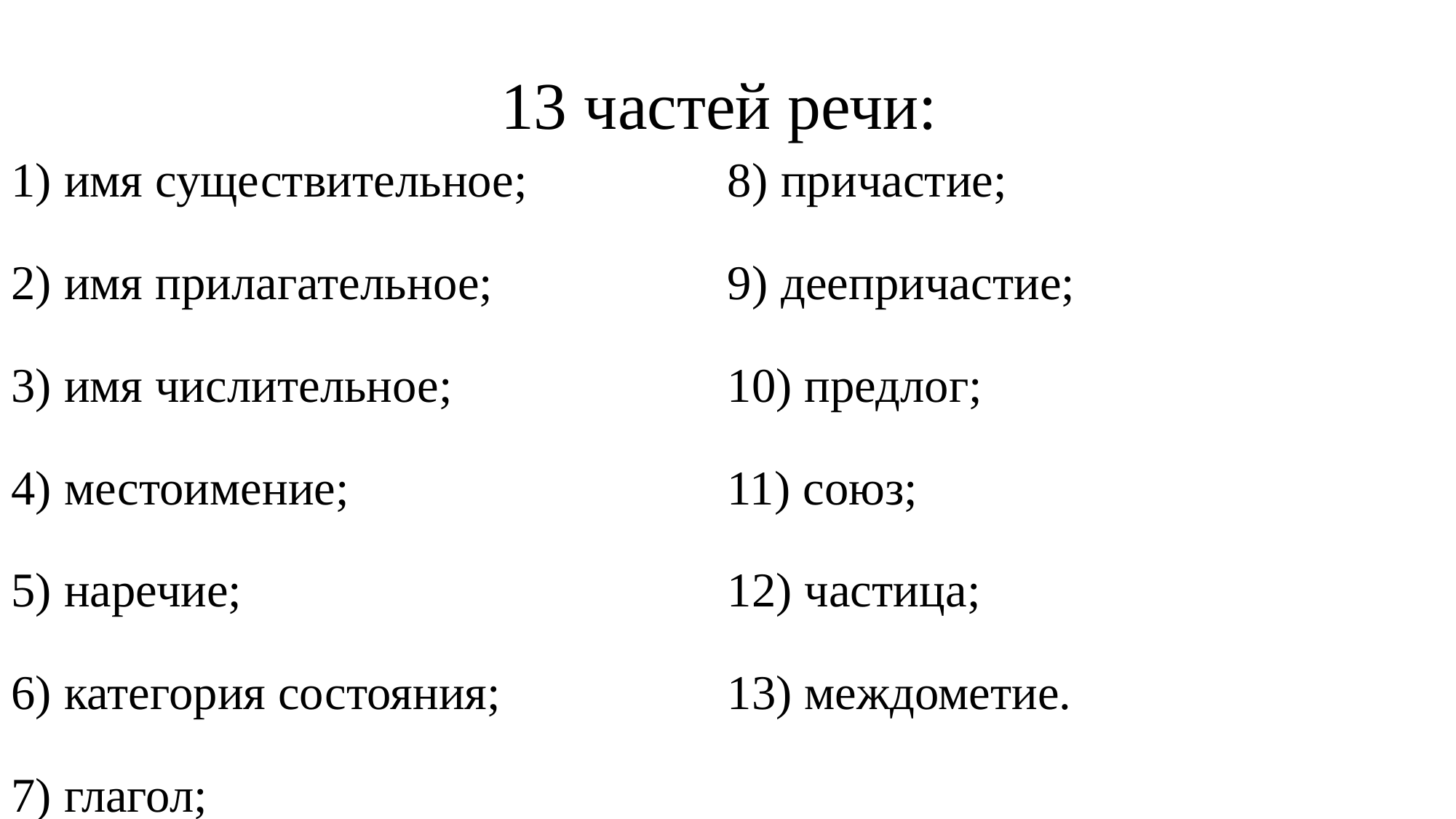

# 13 частей речи:
 имя существительное;
 имя прилагательное;
 имя числительное;
 местоимение;
 наречие;
 категория состояния;
 глагол;
 причастие;
 деепричастие;
 предлог;
 союз;
 частица;
 междометие.